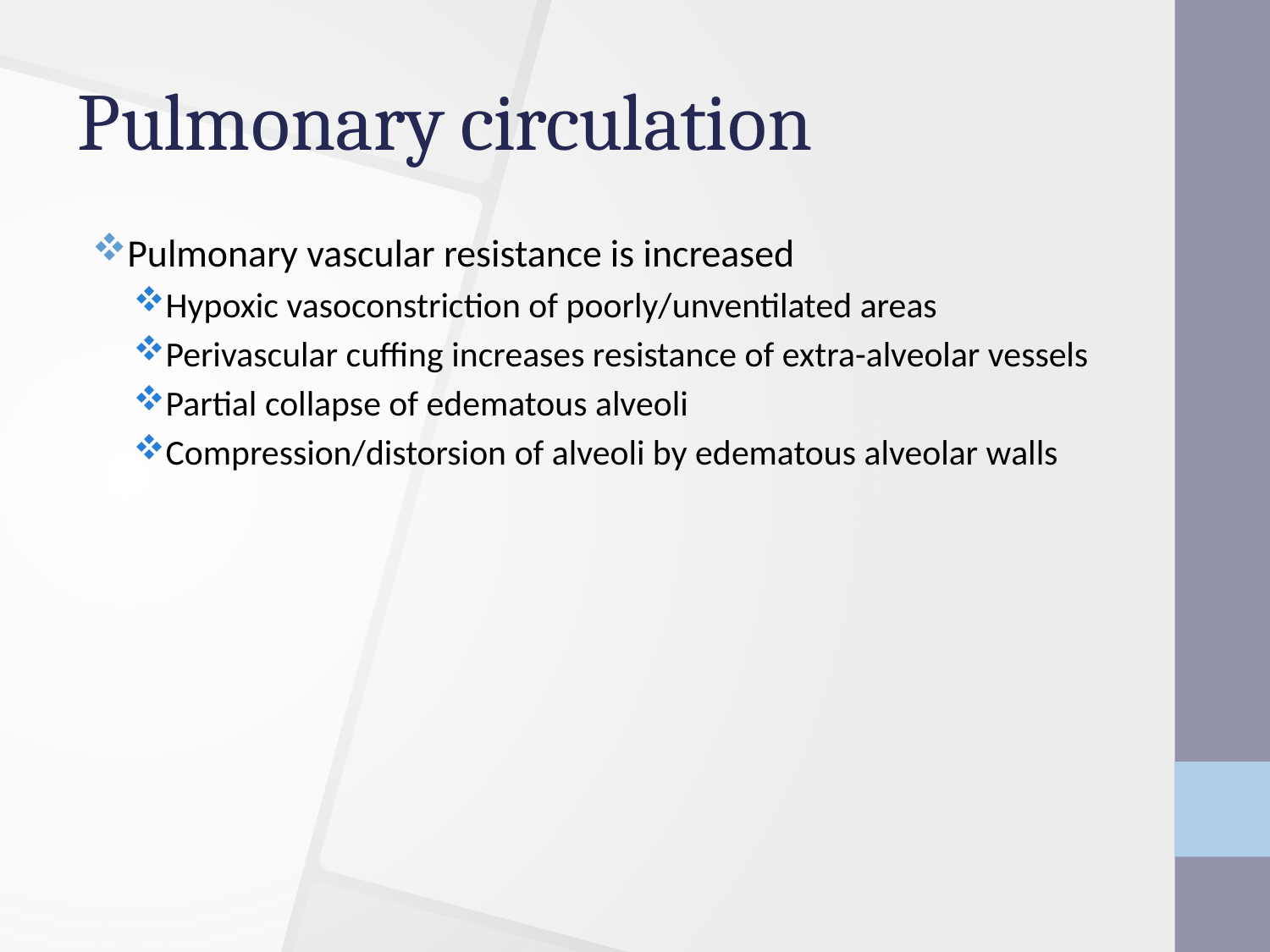

# Pulmonary circulation
Pulmonary vascular resistance is increased
Hypoxic vasoconstriction of poorly/unventilated areas
Perivascular cuffing increases resistance of extra-alveolar vessels
Partial collapse of edematous alveoli
Compression/distorsion of alveoli by edematous alveolar walls